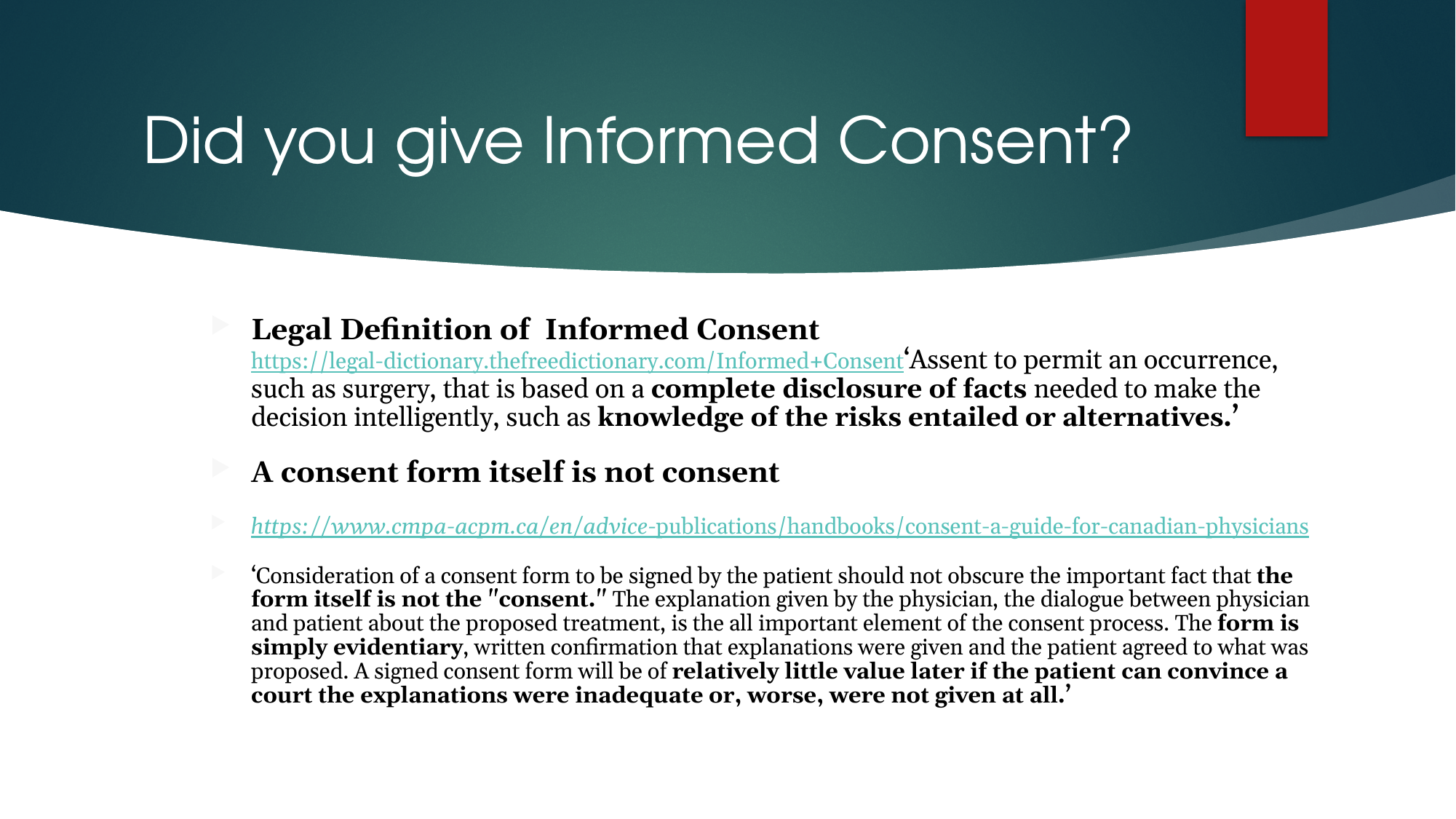

# Did you give Informed Consent?

Legal Definition of  Informed Consent
https://legal-dictionary.thefreedictionary.com/Informed+Consent
‘Assent to permit an occurrence, such as surgery, that is based on a complete disclosure of facts needed to make the decision intelligently, such as knowledge of the risks entailed or alternatives.’
A consent form itself is not consent
https://www.cmpa-acpm.ca/en/advice-publications/handbooks/consent-a-guide-for-canadian-physicians
‘Consideration of a consent form to be signed by the patient should not obscure the important fact that the form itself is not the "consent." The explanation given by the physician, the dialogue between physician and patient about the proposed treatment, is the all important element of the consent process. The form is simply evidentiary, written confirmation that explanations were given and the patient agreed to what was proposed. A signed consent form will be of relatively little value later if the patient can convince a court the explanations were inadequate or, worse, were not given at all.’